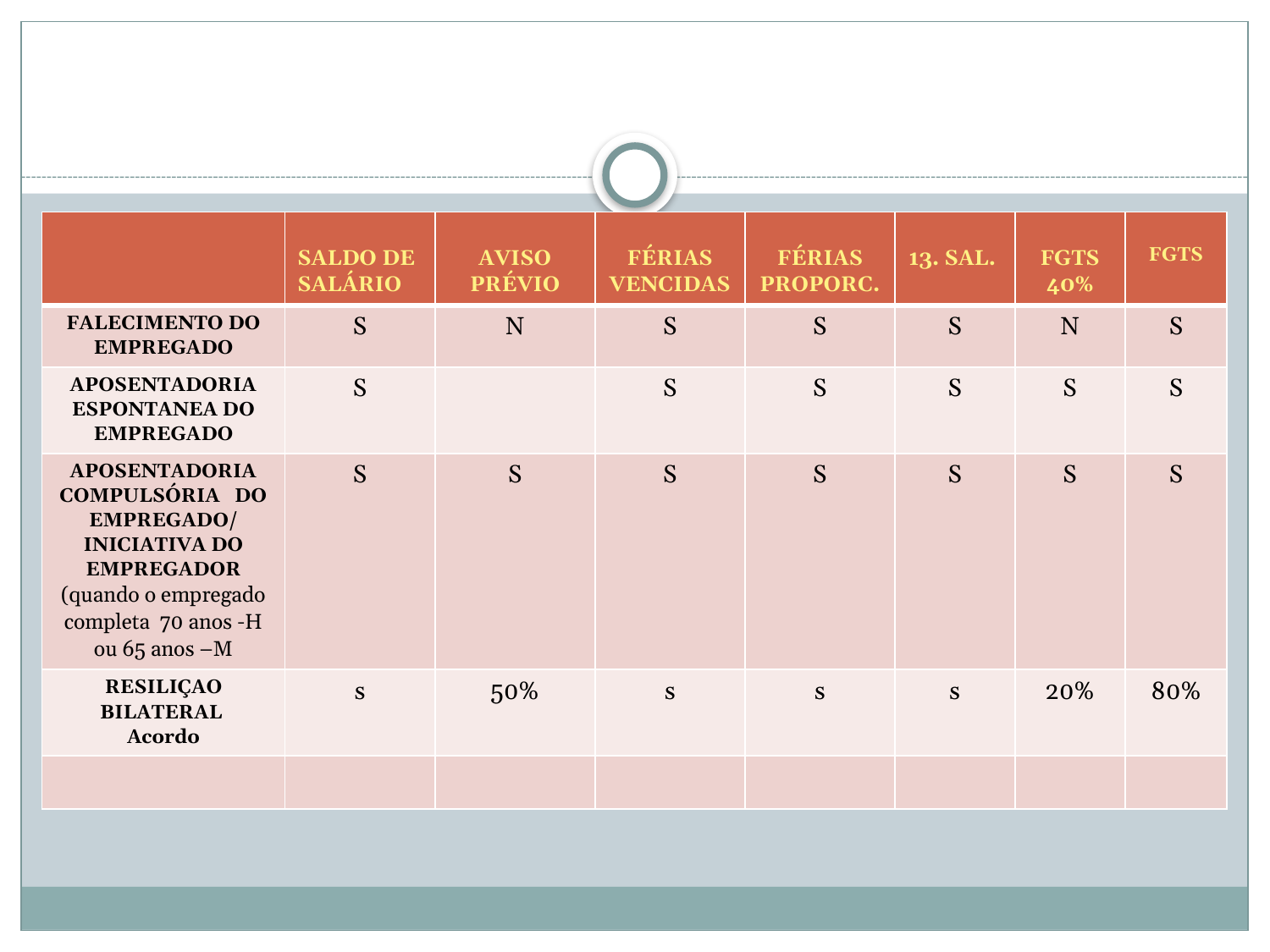

|  | SALDO DE SALÁRIO | AVISO PRÉVIO | FÉRIAS VENCIDAS | FÉRIAS PROPORC. | 13. SAL. | FGTS 40% | FGTS |
| --- | --- | --- | --- | --- | --- | --- | --- |
| FALECIMENTO DO EMPREGADO | S | N | S | S | S | N | S |
| APOSENTADORIA ESPONTANEA DO EMPREGADO | S |  | S | S | S | S | S |
| APOSENTADORIA COMPULSÓRIA DO EMPREGADO/ INICIATIVA DO EMPREGADOR (quando o empregado completa 70 anos -H ou 65 anos –M | S | S | S | S | S | S | S |
| RESILIÇAO BILATERAL Acordo | s | 50% | s | s | s | 20% | 80% |
|  |  |  |  |  |  |  |  |